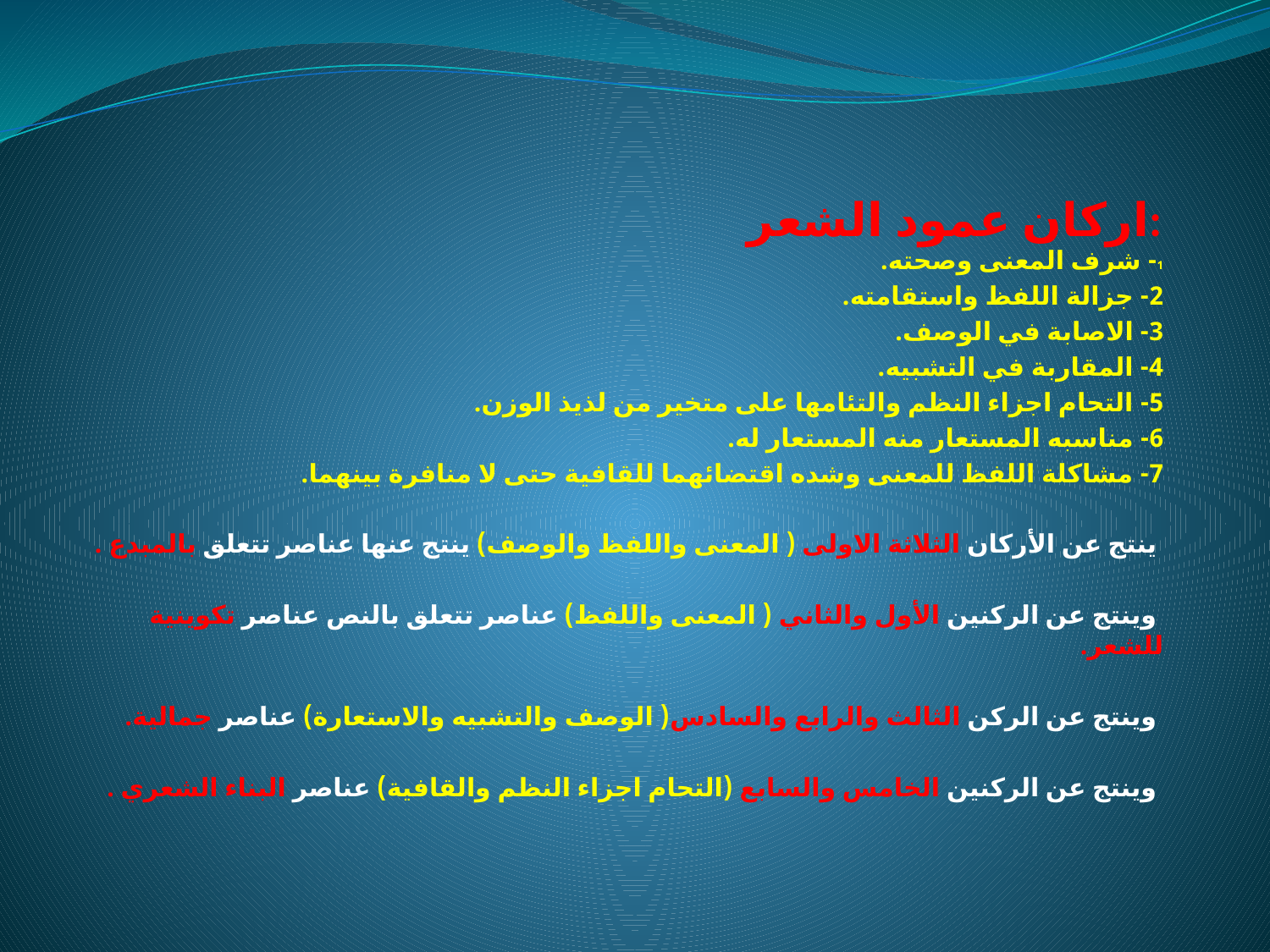

# اركان عمود الشعر:
1- شرف المعنى وصحته.
2- جزالة اللفظ واستقامته.
3- الاصابة في الوصف.
4- المقاربة في التشبيه.
5- التحام اجزاء النظم والتئامها على متخير من لذيذ الوزن.
6- مناسبه المستعار منه المستعار له.
7- مشاكلة اللفظ للمعنى وشده اقتضائهما للقافية حتى لا منافرة بينهما.

 ينتج عن الأركان الثلاثة الاولى ( المعنى واللفظ والوصف) ينتج عنها عناصر تتعلق بالمبدع .

 وينتج عن الركنين الأول والثاني ( المعنى واللفظ) عناصر تتعلق بالنص عناصر تكوينية للشعر.

 وينتج عن الركن الثالث والرابع والسادس( الوصف والتشبيه والاستعارة) عناصر جمالية.

 وينتج عن الركنين الخامس والسابع (التحام اجزاء النظم والقافية) عناصر البناء الشعري .